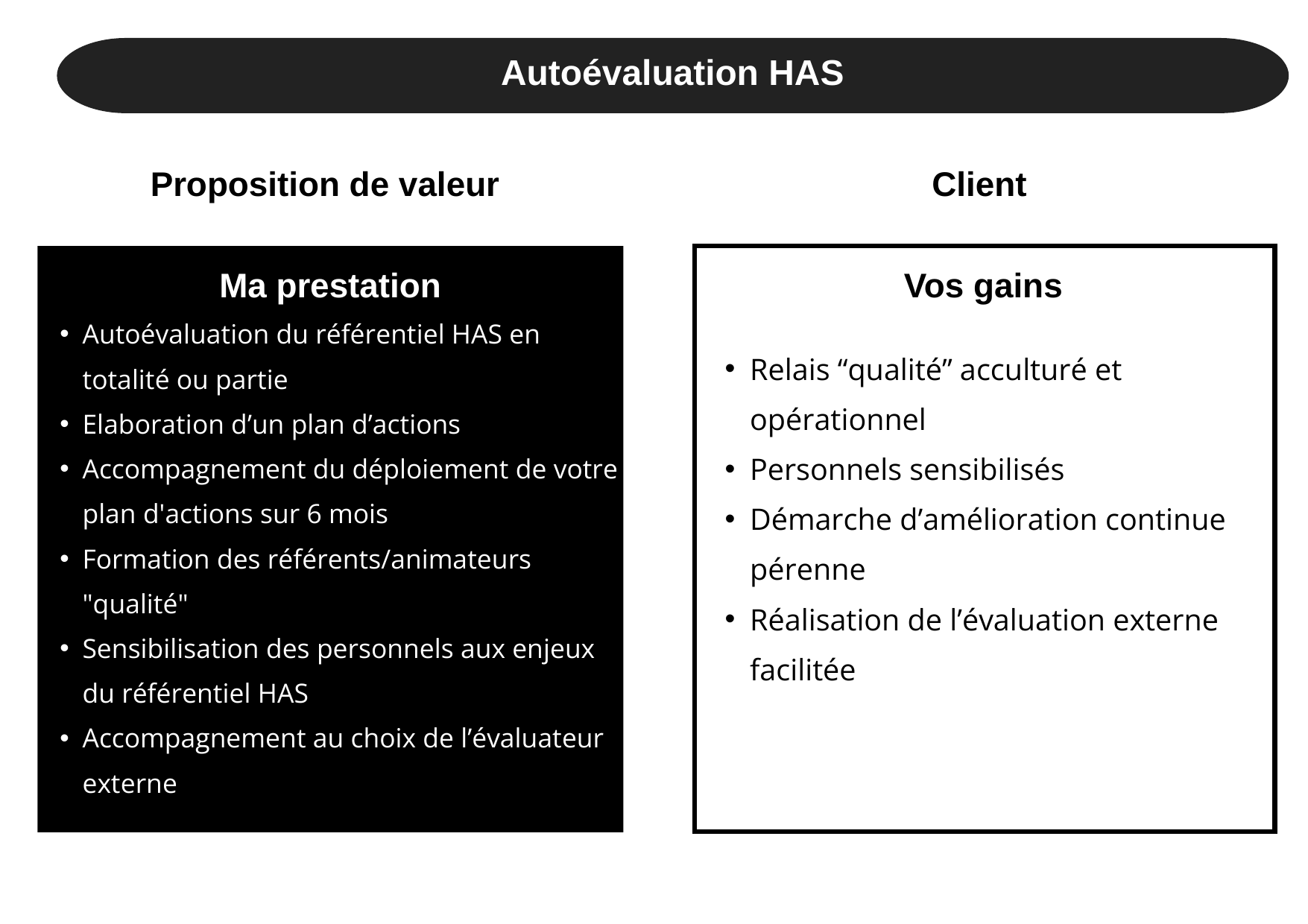

Autoévaluation HAS
Proposition de valeur
Client

Ma prestation
Vos gains
Autoévaluation du référentiel HAS en totalité ou partie
Elaboration d’un plan d’actions
Accompagnement du déploiement de votre plan d'actions sur 6 mois
Formation des référents/animateurs "qualité"
Sensibilisation des personnels aux enjeux du référentiel HAS
Accompagnement au choix de l’évaluateur externe
Relais “qualité” acculturé et opérationnel
Personnels sensibilisés
Démarche d’amélioration continue pérenne
Réalisation de l’évaluation externe facilitée